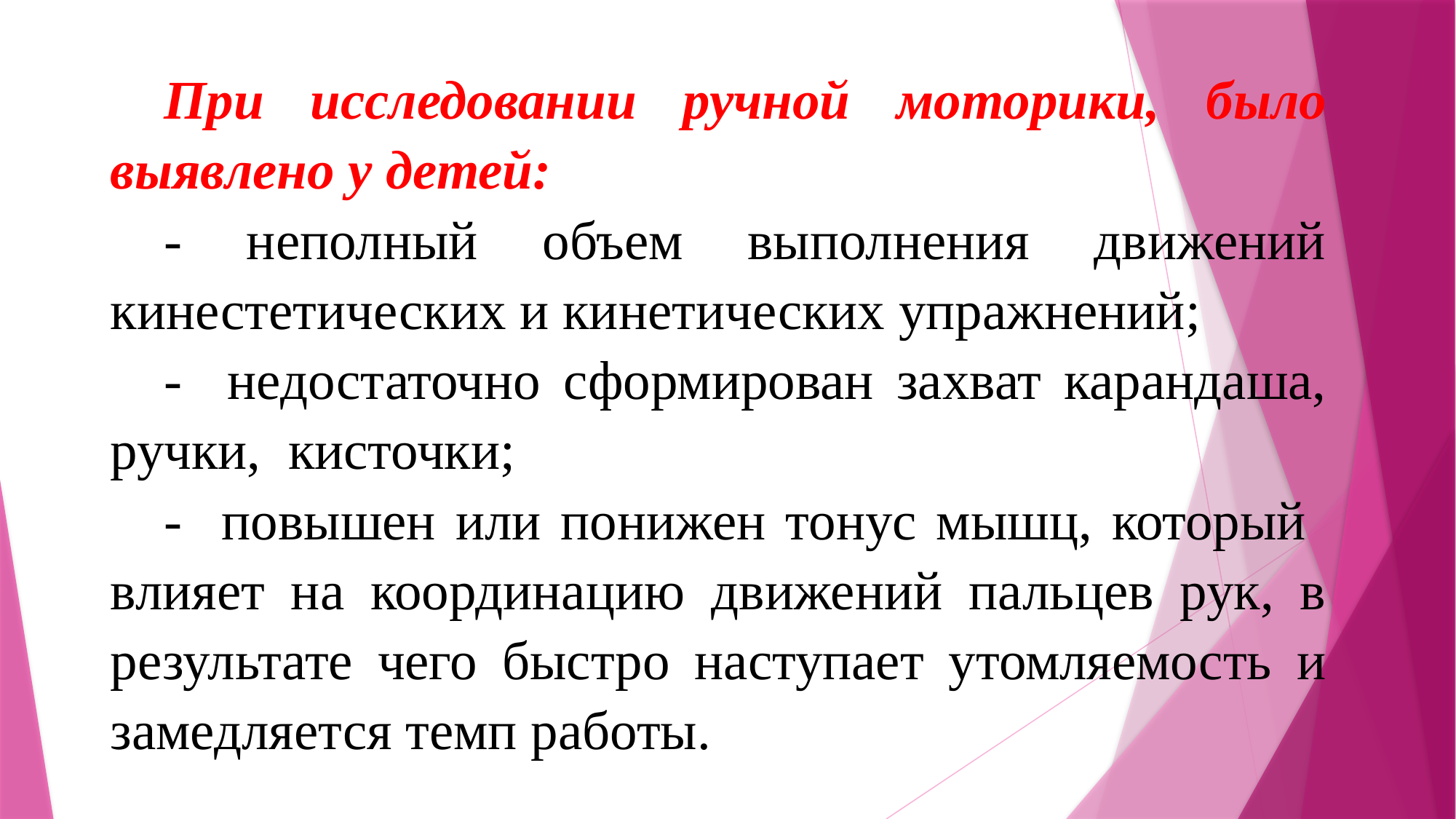

При исследовании ручной моторики, было выявлено у детей:
- неполный объем выполнения движений кинестетических и кинетических упражнений;
-  недостаточно сформирован захват карандаша, ручки,  кисточки;
-  повышен или понижен тонус мышц, который  влияет на координацию движений пальцев рук, в результате чего быстро наступает утомляемость и замедляется темп работы.